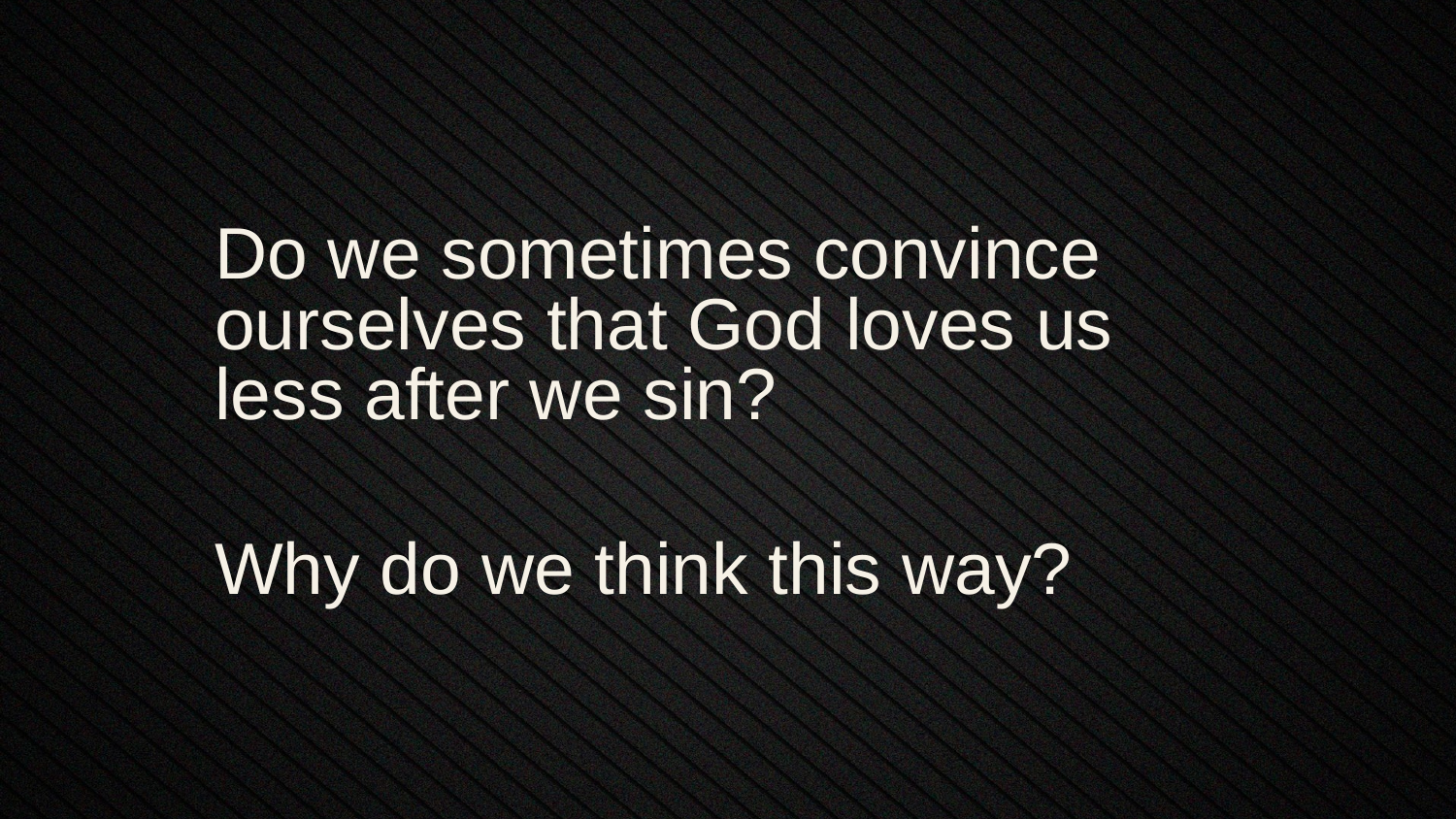

Do we sometimes convince ourselves that God loves us less after we sin?

Why do we think this way?